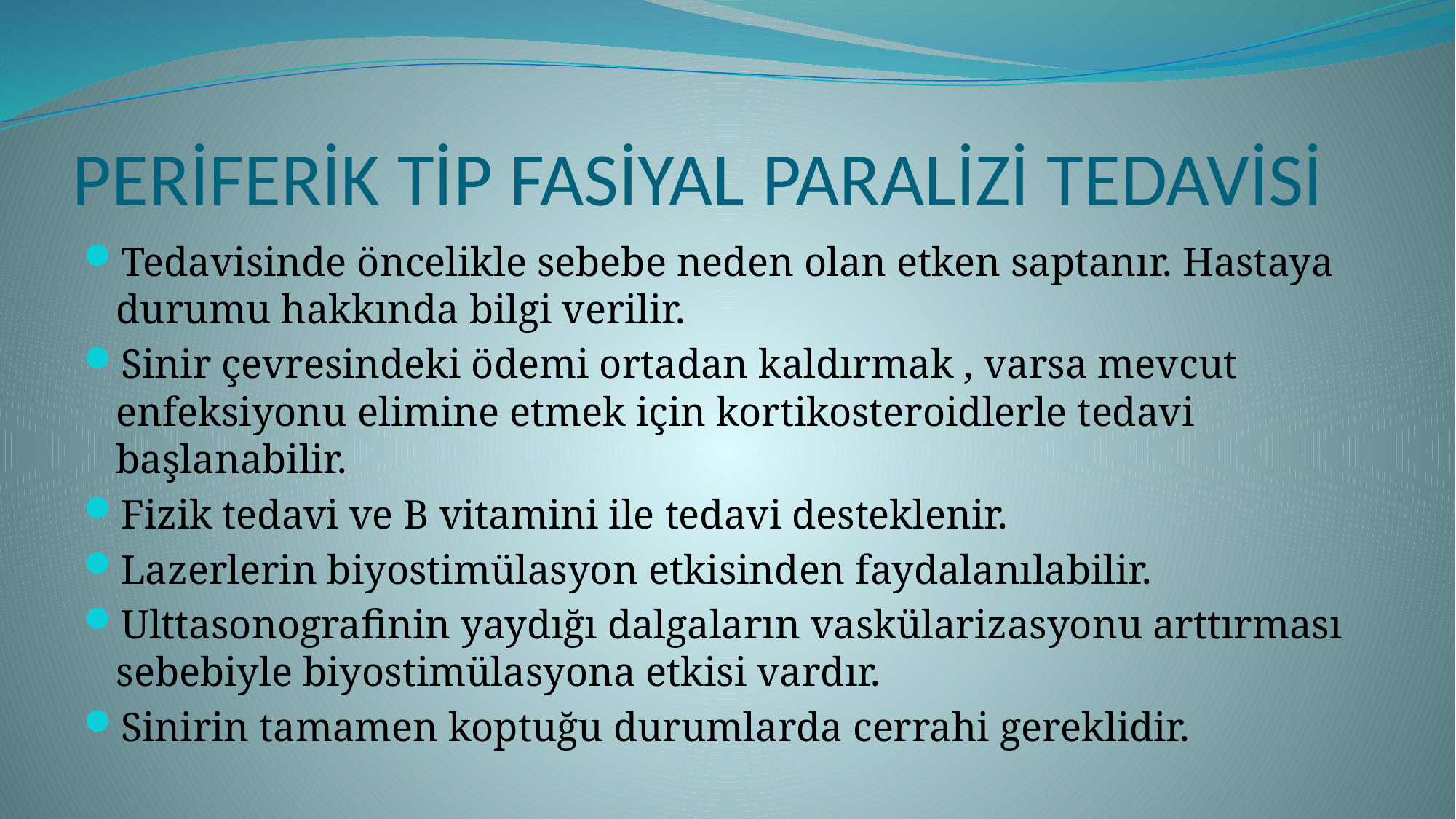

# PERİFERİK TİP FASİYAL PARALİZİ TEDAVİSİ
Tedavisinde öncelikle sebebe neden olan etken saptanır. Hastaya durumu hakkında bilgi verilir.
Sinir çevresindeki ödemi ortadan kaldırmak , varsa mevcut enfeksiyonu elimine etmek için kortikosteroidlerle tedavi başlanabilir.
Fizik tedavi ve B vitamini ile tedavi desteklenir.
Lazerlerin biyostimülasyon etkisinden faydalanılabilir.
Ulttasonografinin yaydığı dalgaların vaskülarizasyonu arttırması sebebiyle biyostimülasyona etkisi vardır.
Sinirin tamamen koptuğu durumlarda cerrahi gereklidir.